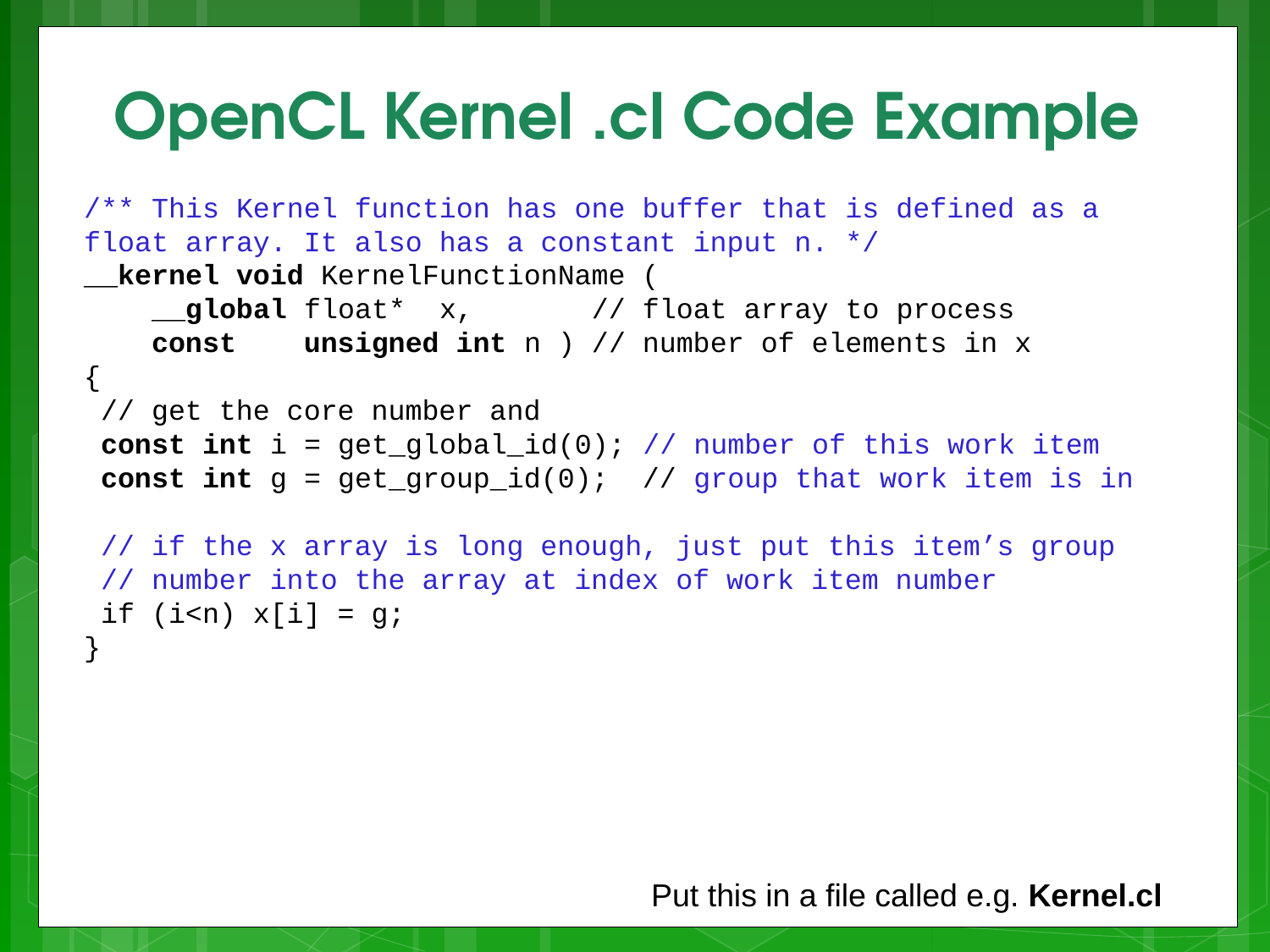

# OpenCL Kernel .cl Code Example
/** This Kernel function has one buffer that is defined as a float array. It also has a constant input n. */
__kernel void KernelFunctionName (
    __global float*  x,       // float array to process
    const    unsigned int n ) // number of elements in x
{
 // get the core number and
 const int i = get_global_id(0); // number of this work item
 const int g = get_group_id(0);  // group that work item is in

 // if the x array is long enough, just put this item’s group
 // number into the array at index of work item number
 if (i<n) x[i] = g;
}
Put this in a file called e.g. Kernel.cl